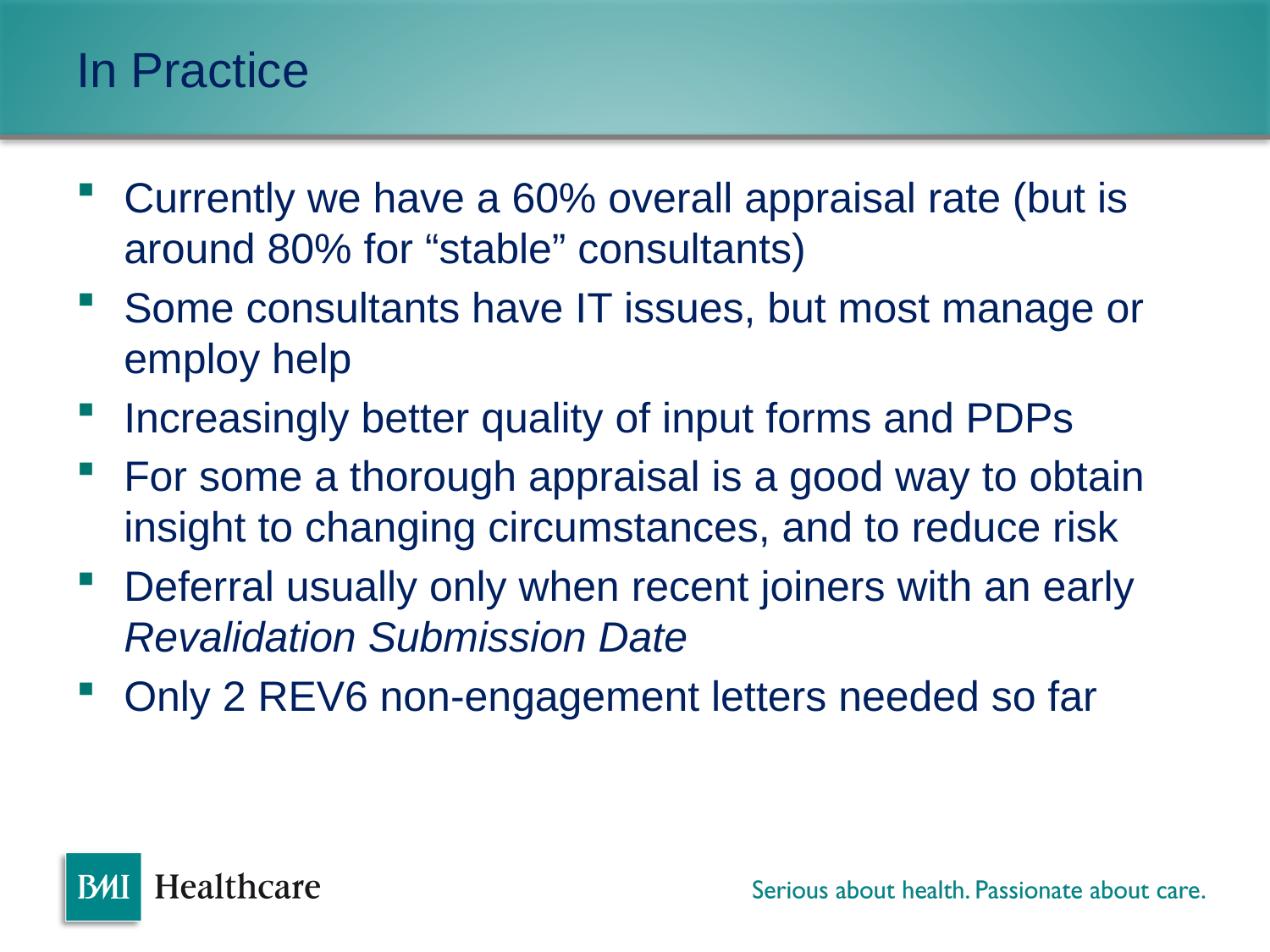

# In Practice
Currently we have a 60% overall appraisal rate (but is around 80% for “stable” consultants)
Some consultants have IT issues, but most manage or employ help
Increasingly better quality of input forms and PDPs
For some a thorough appraisal is a good way to obtain insight to changing circumstances, and to reduce risk
Deferral usually only when recent joiners with an early Revalidation Submission Date
Only 2 REV6 non-engagement letters needed so far